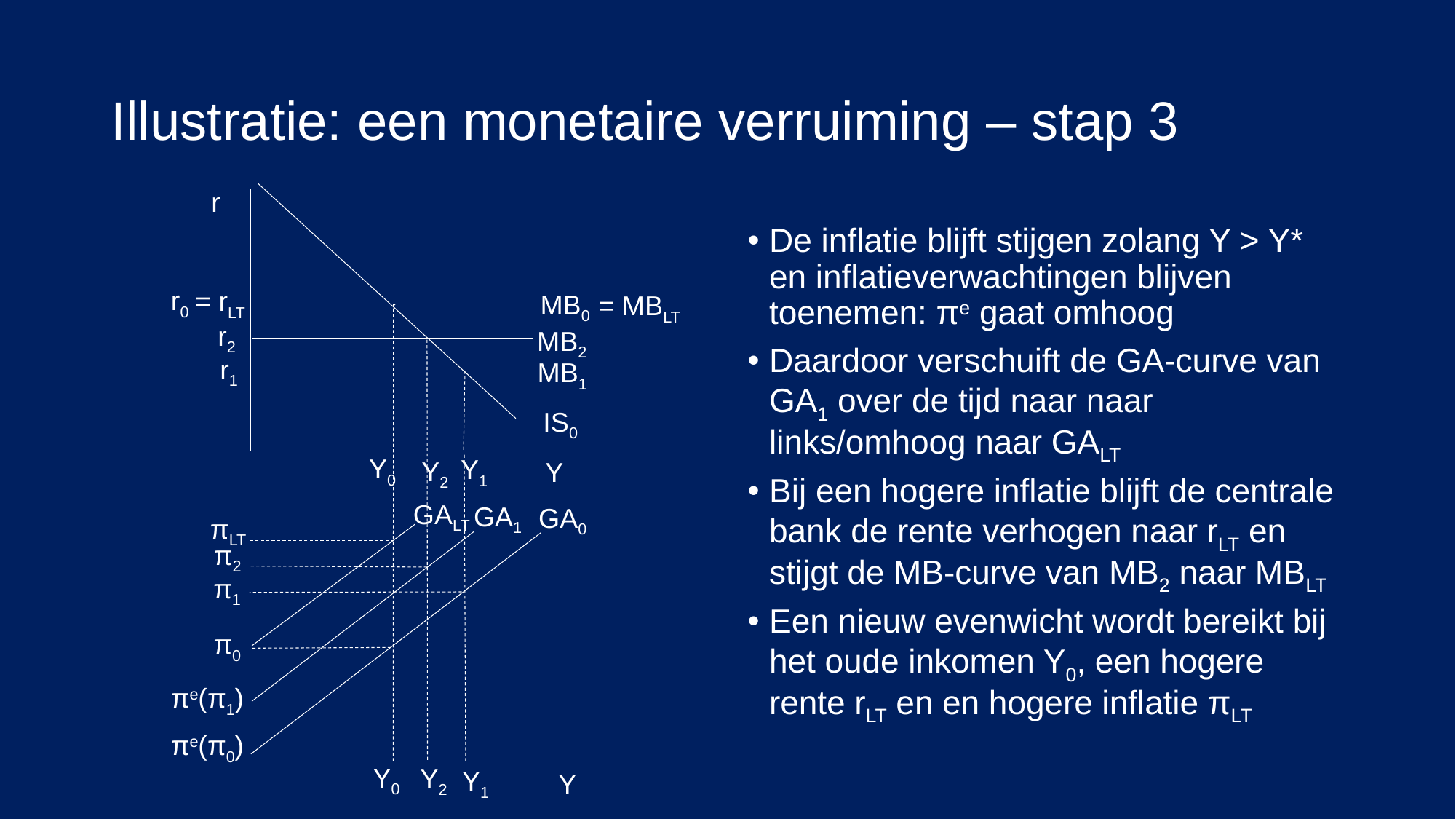

# Illustratie: een monetaire verruiming – stap 3
r
De inflatie blijft stijgen zolang Y > Y*  en inflatieverwachtingen blijven toenemen: πe gaat omhoog
Daardoor verschuift de GA-curve van GA1 over de tijd naar naar links/omhoog naar GALT
Bij een hogere inflatie blijft de centrale bank de rente verhogen naar rLT en stijgt de MB-curve van MB2 naar MBLT
Een nieuw evenwicht wordt bereikt bij het oude inkomen Y0, een hogere rente rLT en en hogere inflatie πLT

r0
= rLT
MB0
= MBLT
r2
MB2
r1
MB1
IS0
Y0
Y1
Y2
Y
GALT
GA1
GA0
πLT
π2
π1
π0
πe(π1)
πe(π0)
Y0
Y2
Y1
Y